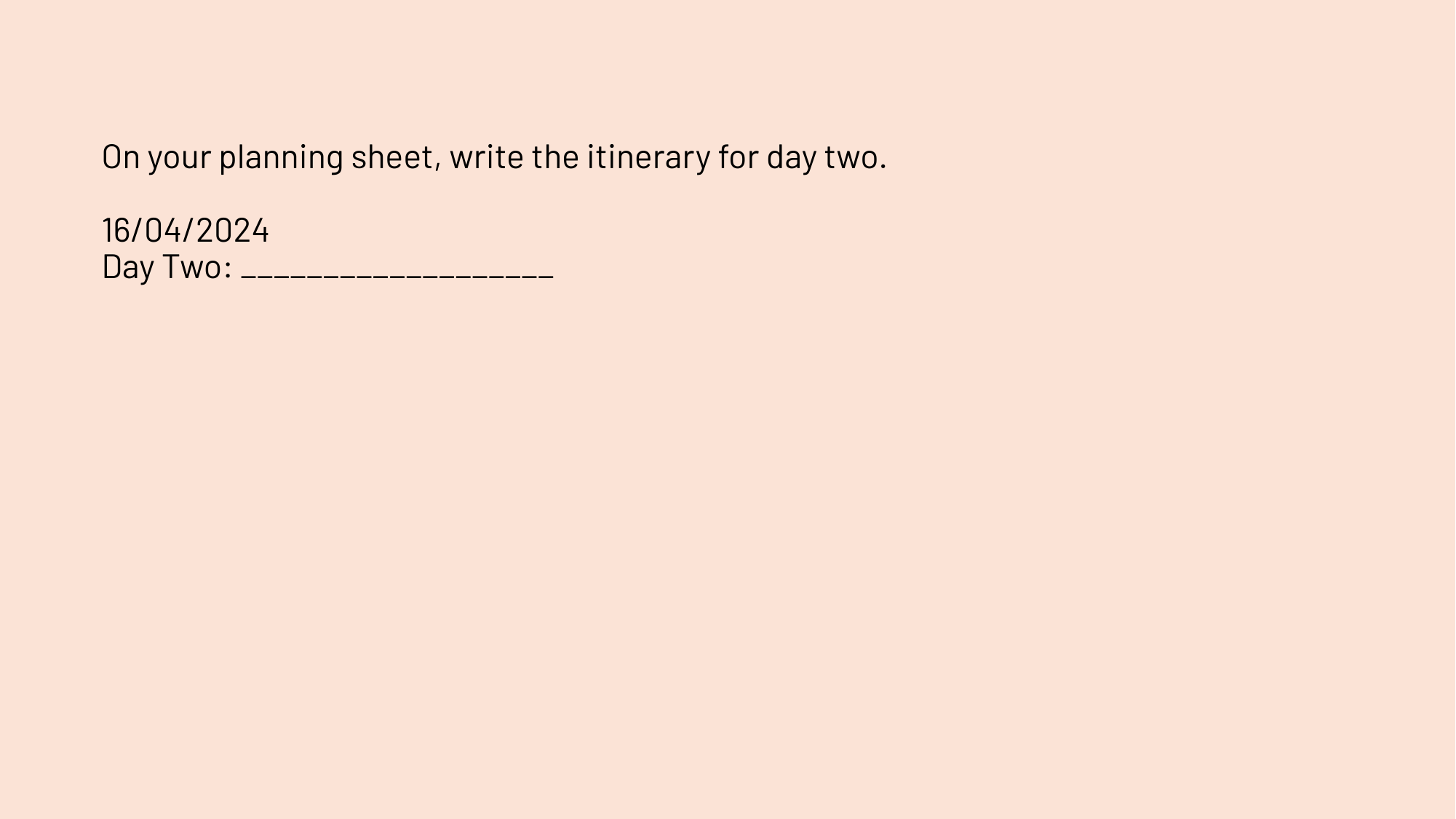

# On your planning sheet, write the itinerary for day two.  16/04/2024 Day Two: ___________________